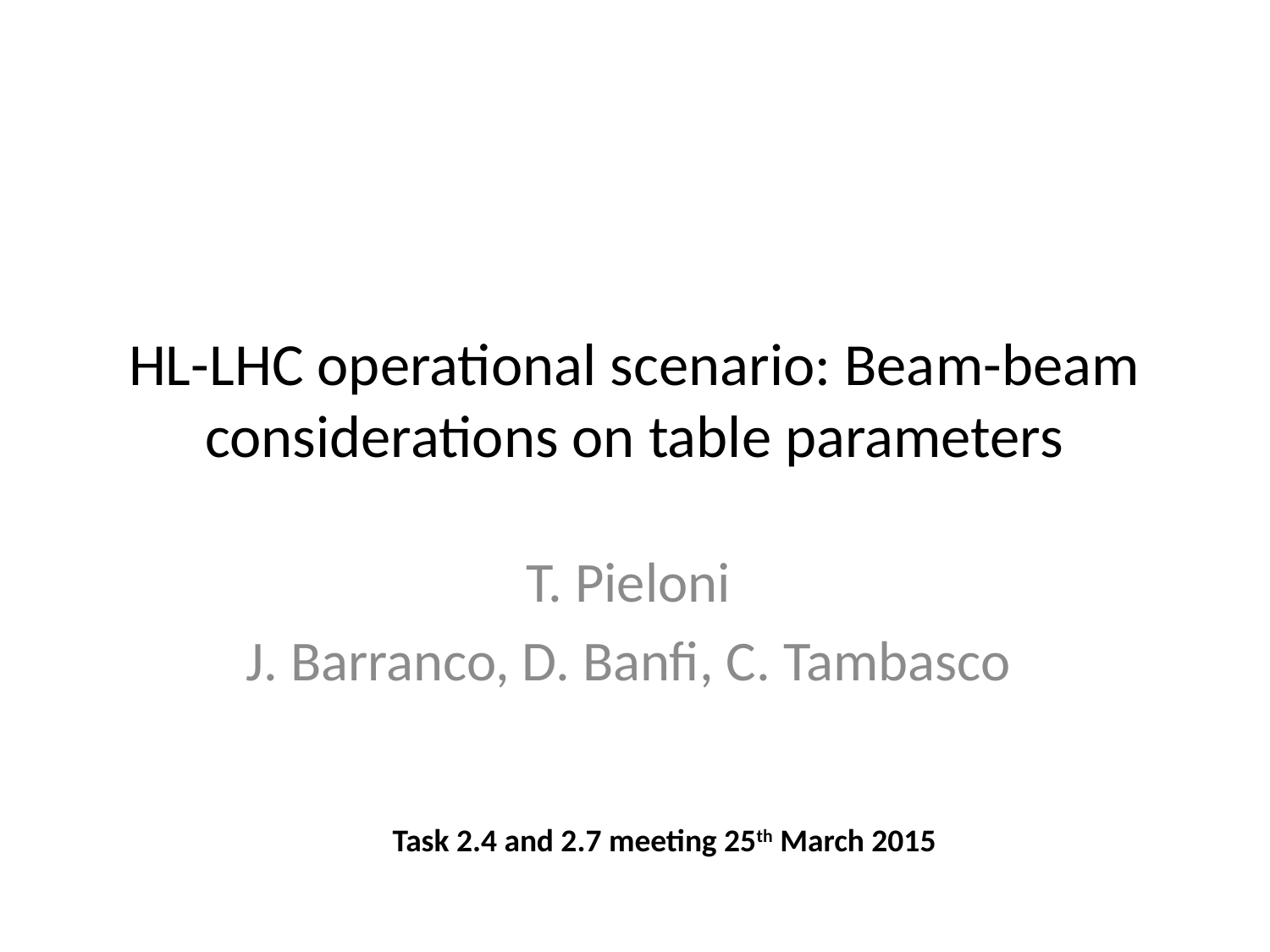

# HL-LHC operational scenario: Beam-beam considerations on table parameters
T. Pieloni
J. Barranco, D. Banfi, C. Tambasco
Task 2.4 and 2.7 meeting 25th March 2015